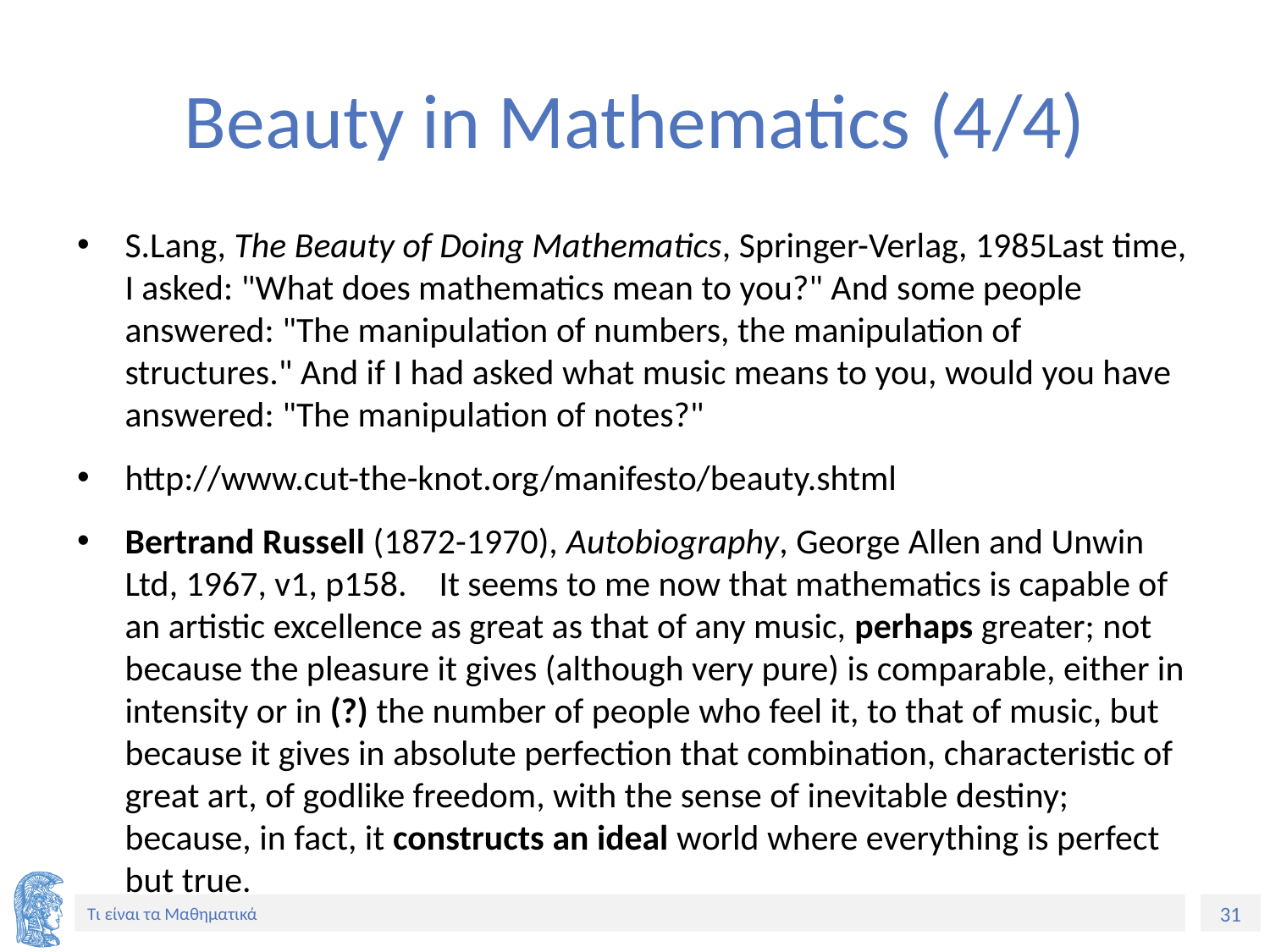

# Beauty in Mathematics (4/4)
S.Lang, The Beauty of Doing Mathematics, Springer-Verlag, 1985Last time, I asked: "What does mathematics mean to you?" And some people answered: "The manipulation of numbers, the manipulation of structures." And if I had asked what music means to you, would you have answered: "The manipulation of notes?"
http://www.cut-the-knot.org/manifesto/beauty.shtml
Bertrand Russell (1872-1970), Autobiography, George Allen and Unwin Ltd, 1967, v1, p158.    It seems to me now that mathematics is capable of an artistic excellence as great as that of any music, perhaps greater; not because the pleasure it gives (although very pure) is comparable, either in intensity or in (?) the number of people who feel it, to that of music, but because it gives in absolute perfection that combination, characteristic of great art, of godlike freedom, with the sense of inevitable destiny; because, in fact, it constructs an ideal world where everything is perfect but true.